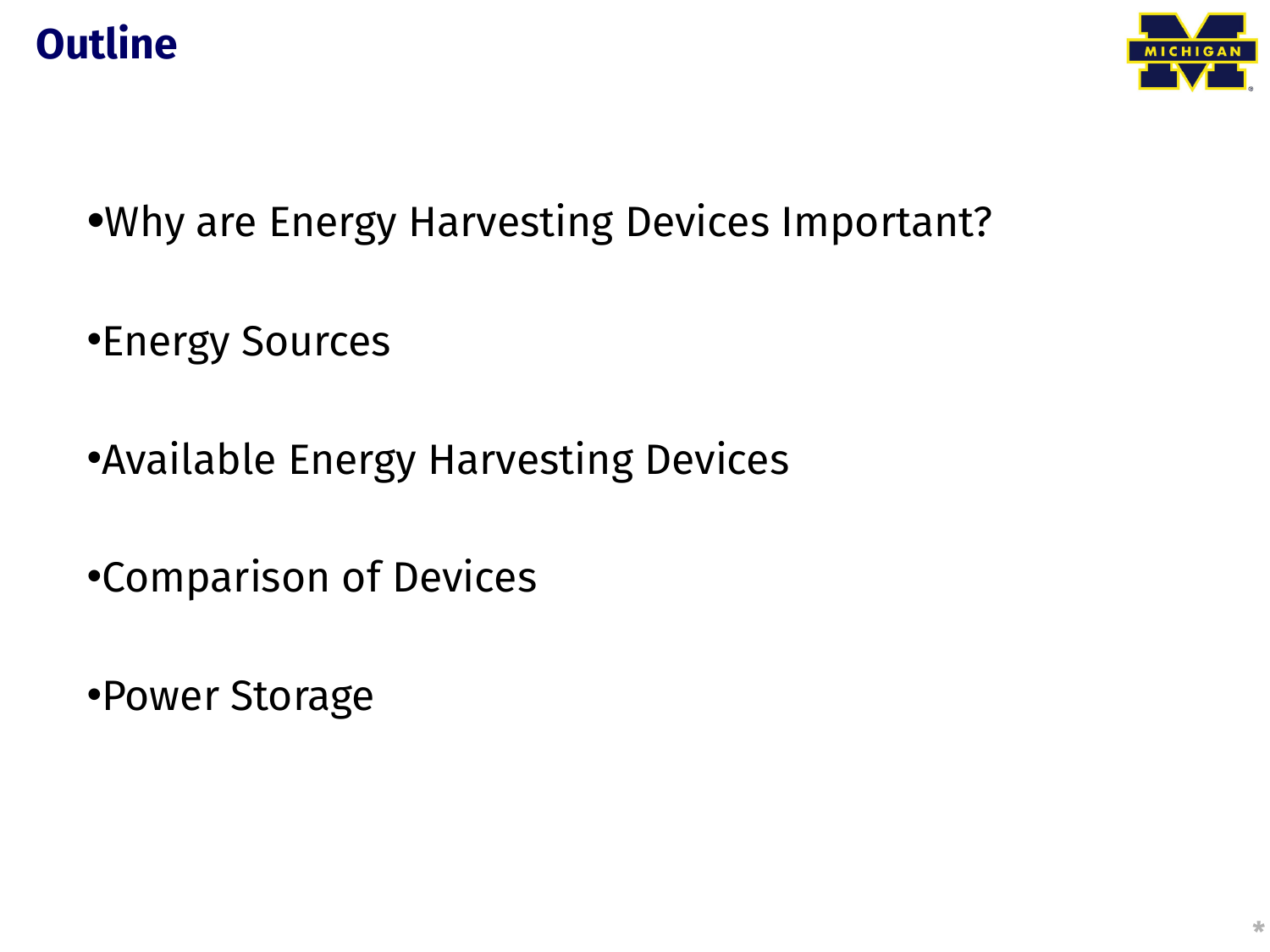

# Outline

Why are Energy Harvesting Devices Important?

Energy Sources

Available Energy Harvesting Devices

Comparison of Devices

Power Storage

*